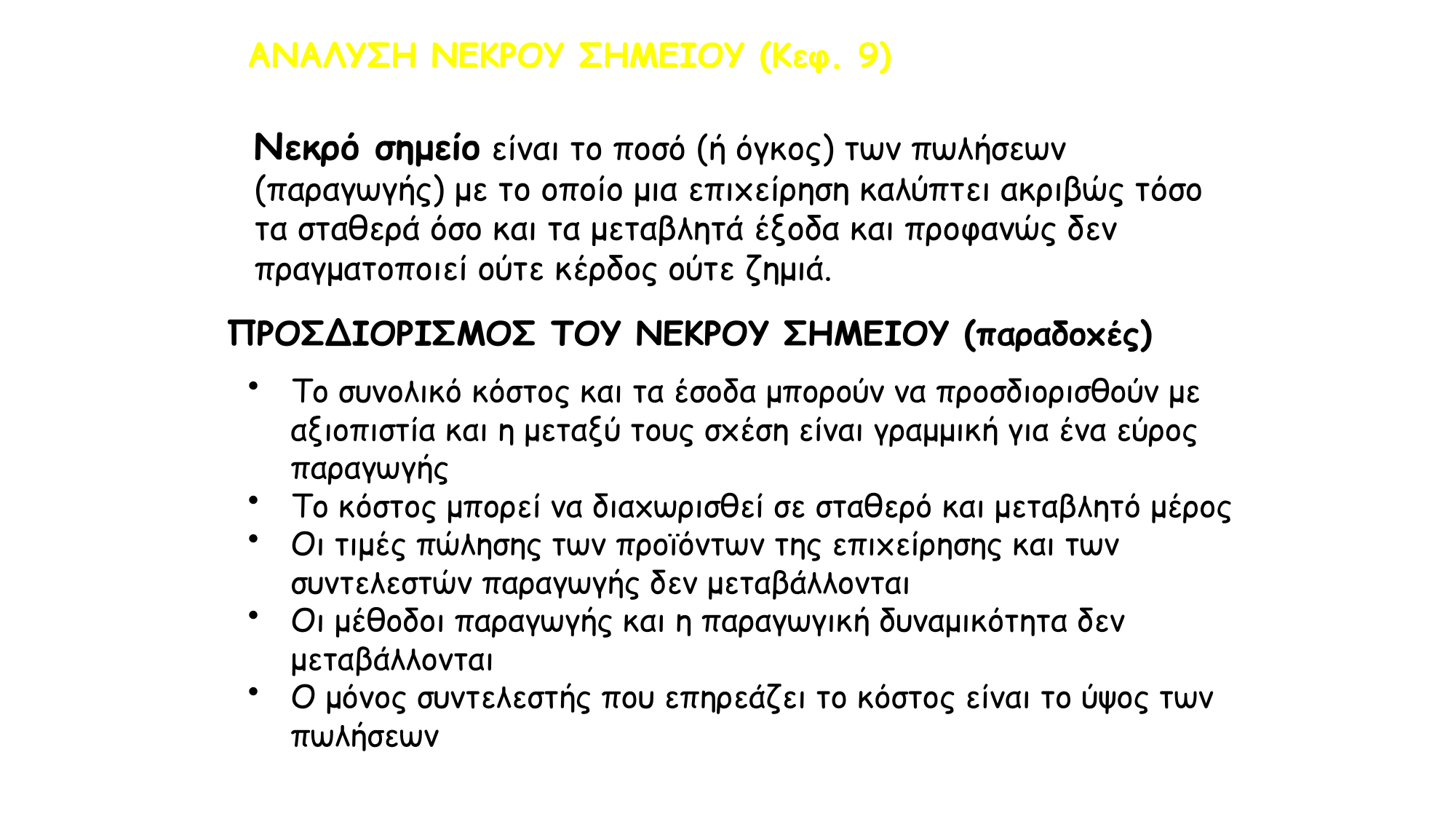

# ΑΝΑΛΥΣΗ ΝΕΚΡΟΥ ΣΗΜΕΙΟΥ (Κεφ. 9)
Νεκρό σημείο είναι το ποσό (ή όγκος) των πωλήσεων (παραγωγής) με το οποίο μια επιχείρηση καλύπτει ακριβώς τόσο τα σταθερά όσο και τα μεταβλητά έξοδα και προφανώς δεν πραγματοποιεί ούτε κέρδος ούτε ζημιά.
ΠΡΟΣΔΙΟΡΙΣΜΟΣ ΤΟΥ ΝΕΚΡΟΥ ΣΗΜΕΙΟΥ (παραδοχές)

Το συνολικό κόστος και τα έσοδα μπορούν να προσδιορισθούν με αξιοπιστία και η μεταξύ τους σχέση είναι γραμμική για ένα εύρος παραγωγής
Το κόστος μπορεί να διαχωρισθεί σε σταθερό και μεταβλητό μέρος
Οι τιμές πώλησης των προϊόντων της επιχείρησης και των συντελεστών παραγωγής δεν μεταβάλλονται
Οι μέθοδοι παραγωγής και η παραγωγική δυναμικότητα δεν μεταβάλλονται
Ο μόνος συντελεστής που επηρεάζει το κόστος είναι το ύψος των πωλήσεων